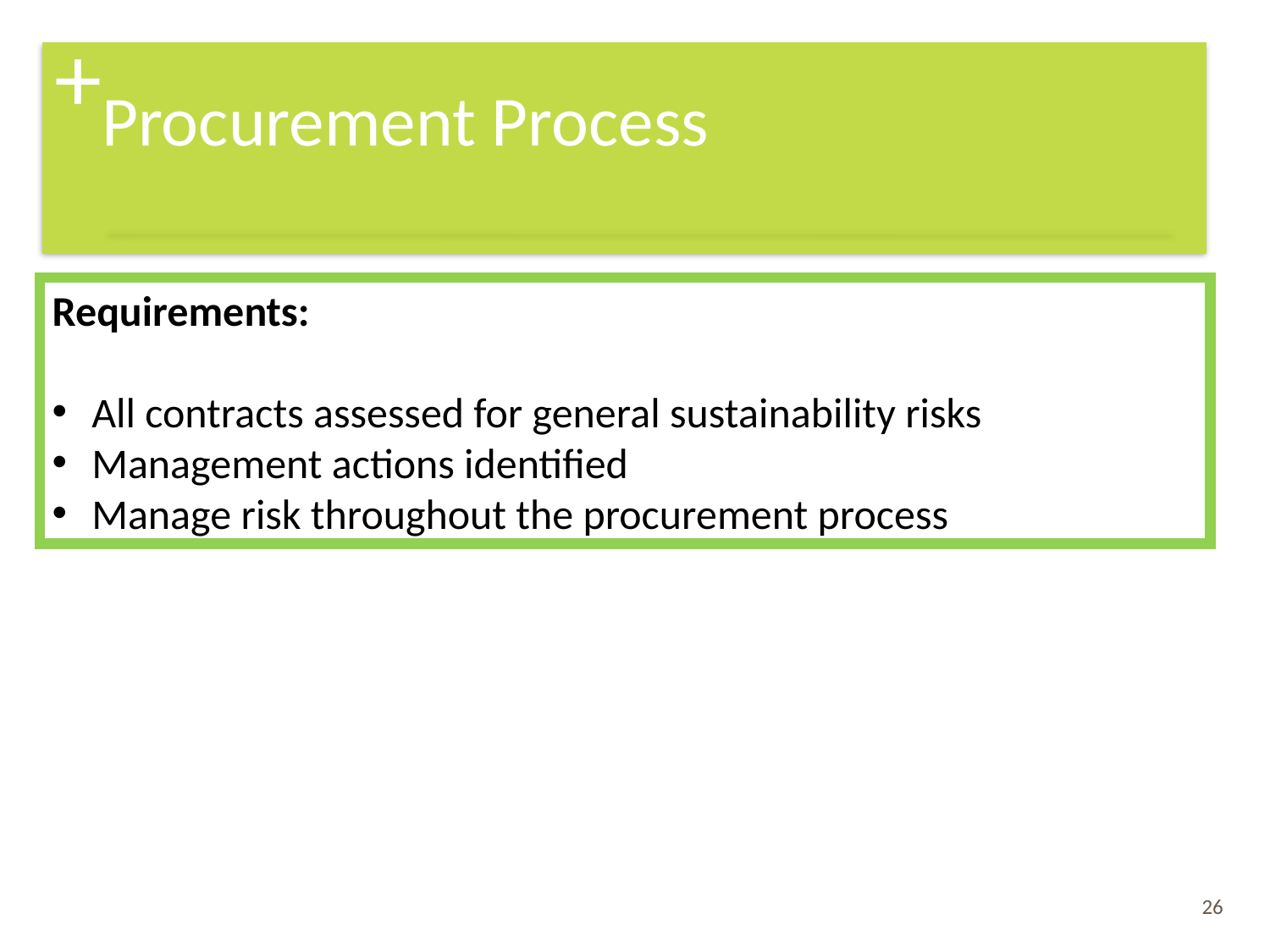

+

Procurement Process

Requirements:

 All contracts assessed for general sustainability risks
 Management actions identified
 Manage risk throughout the procurement process
26